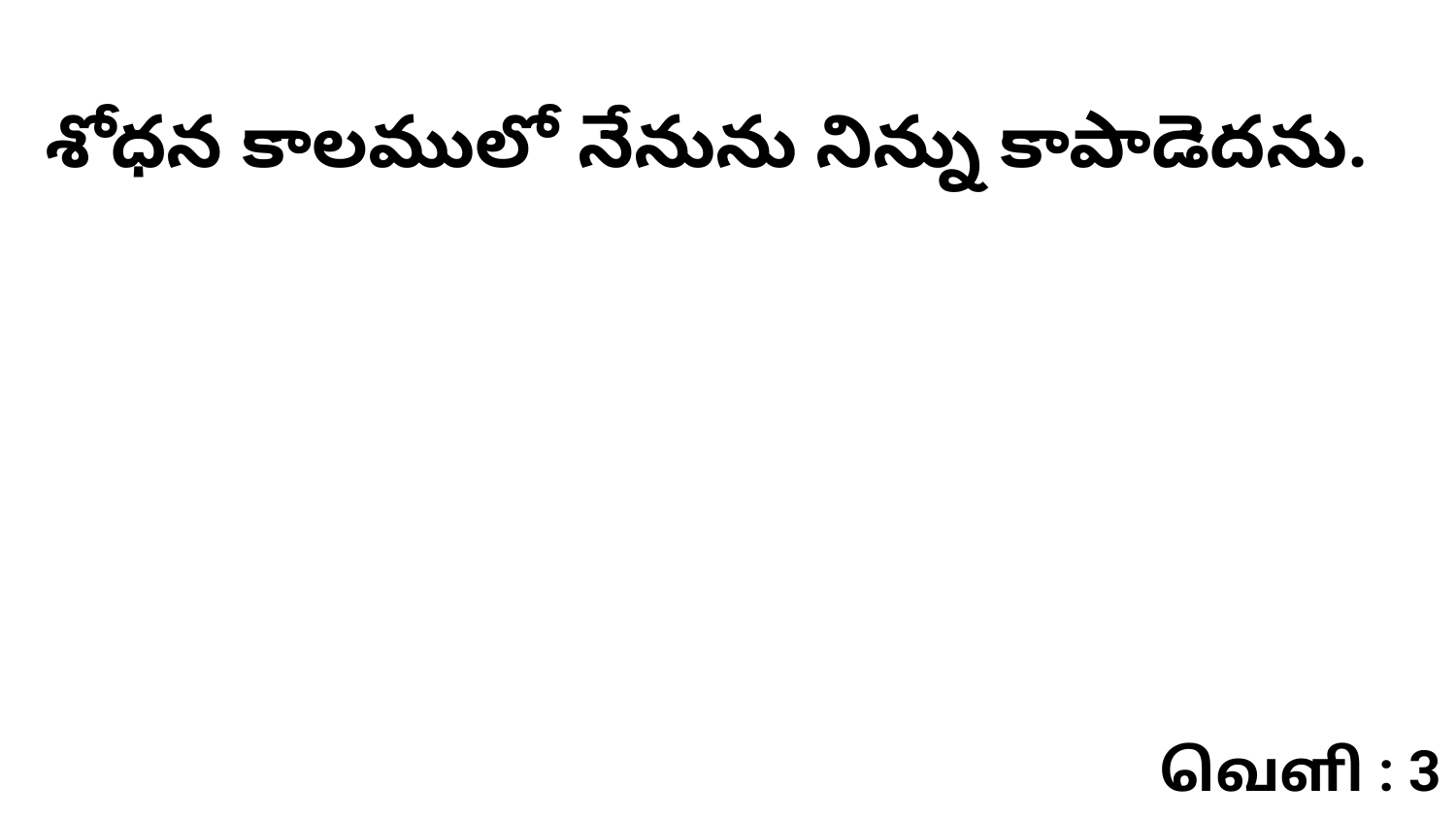

శోధన కాలములో నేనును నిన్ను కాపాడెదను.
வெளி : 3